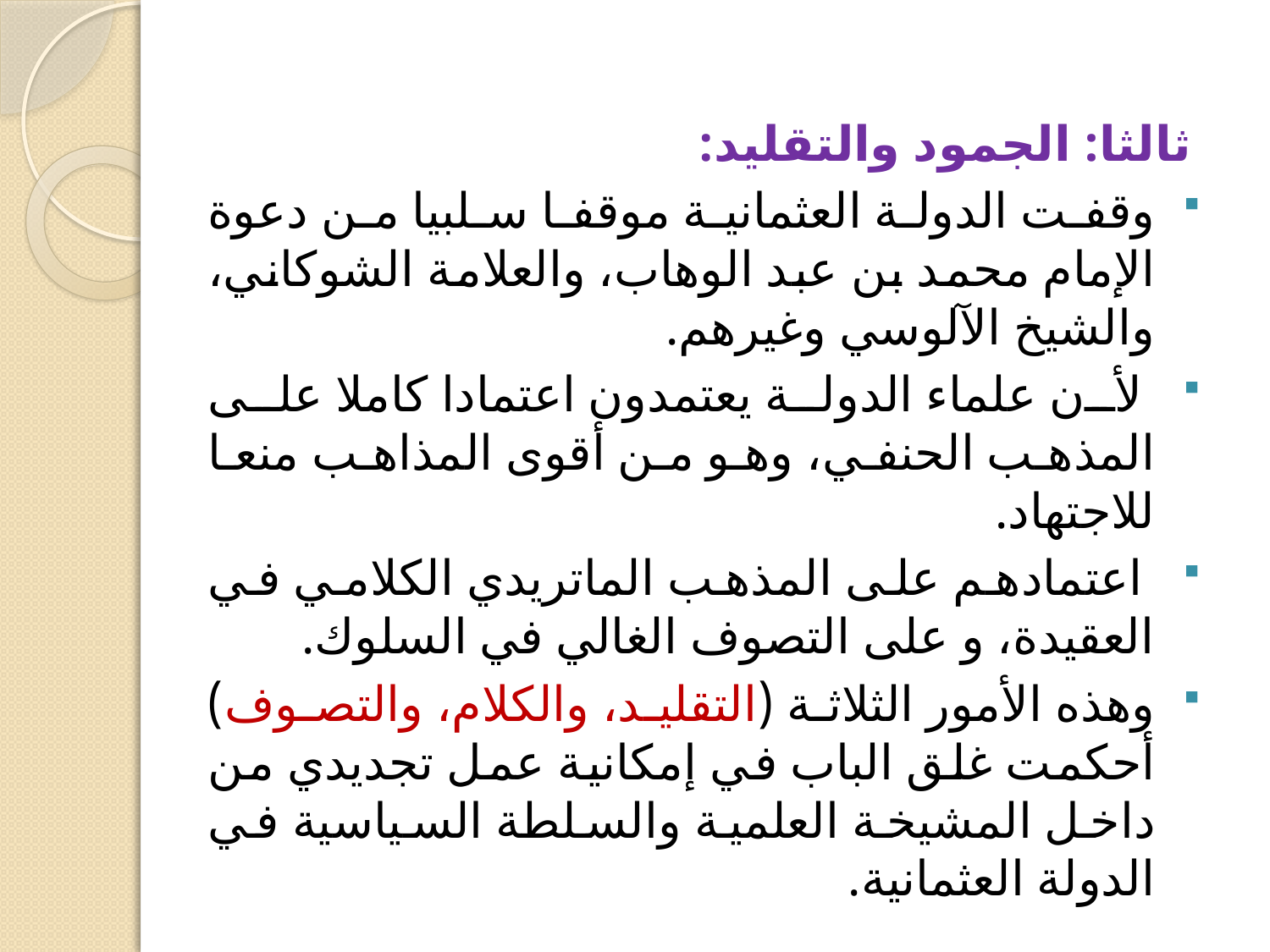

ثالثا: الجمود والتقليد:
وقفت الدولة العثمانية موقفا سلبيا من دعوة الإمام محمد بن عبد الوهاب، والعلامة الشوكاني، والشيخ الآلوسي وغيرهم.
 لأن علماء الدولة يعتمدون اعتمادا كاملا على المذهب الحنفي، وهو من أقوى المذاهب منعا للاجتهاد.
 اعتمادهم على المذهب الماتريدي الكلامي في العقيدة، و على التصوف الغالي في السلوك.
وهذه الأمور الثلاثة (التقليد، والكلام، والتصوف) أحكمت غلق الباب في إمكانية عمل تجديدي من داخل المشيخة العلمية والسلطة السياسية في الدولة العثمانية.